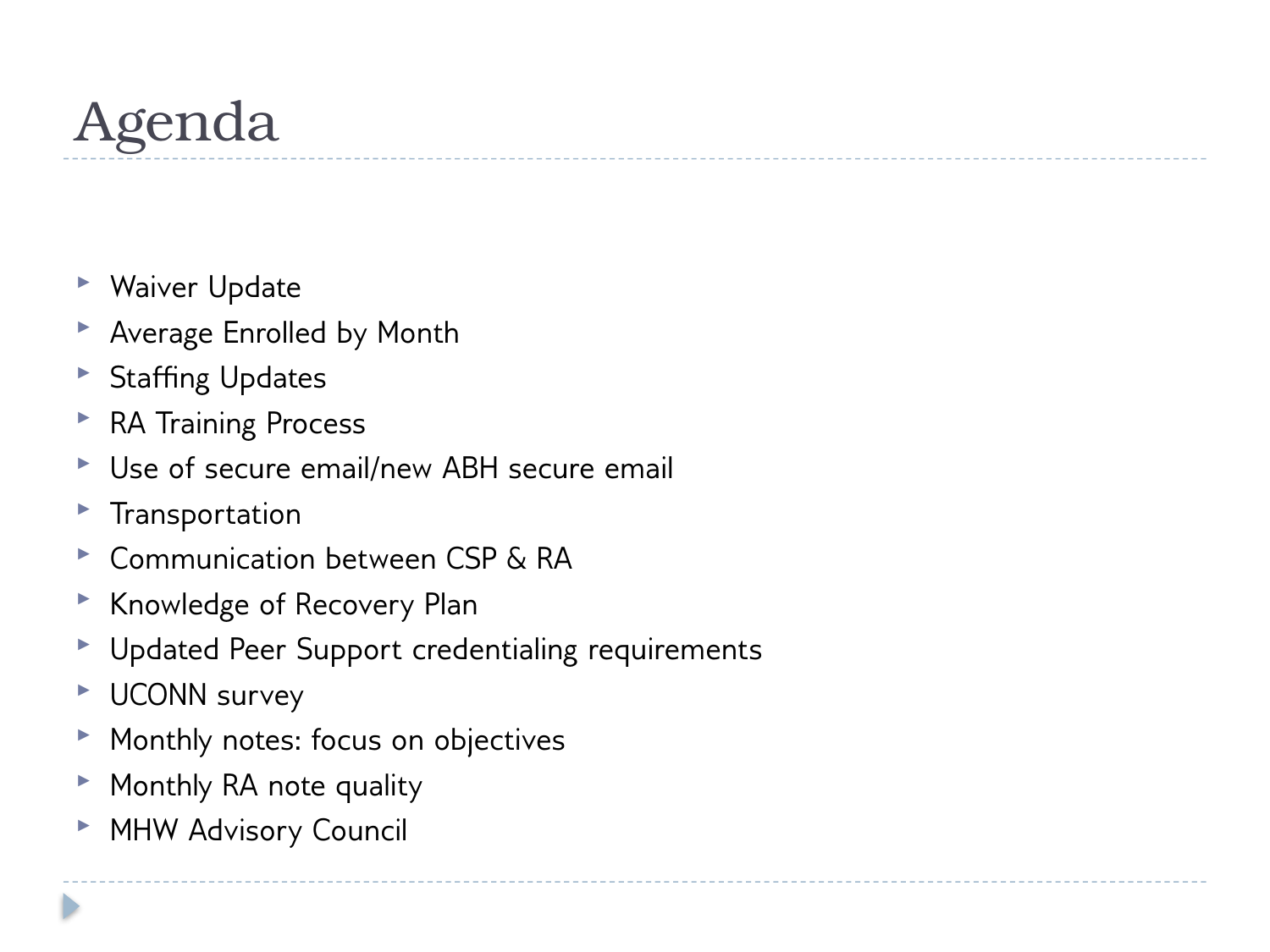

# Agenda

Waiver Update
Average Enrolled by Month
Staffing Updates
RA Training Process
Use of secure email/new ABH secure email
Transportation
Communication between CSP & RA
Knowledge of Recovery Plan
Updated Peer Support credentialing requirements
UCONN survey
Monthly notes: focus on objectives
Monthly RA note quality
MHW Advisory Council